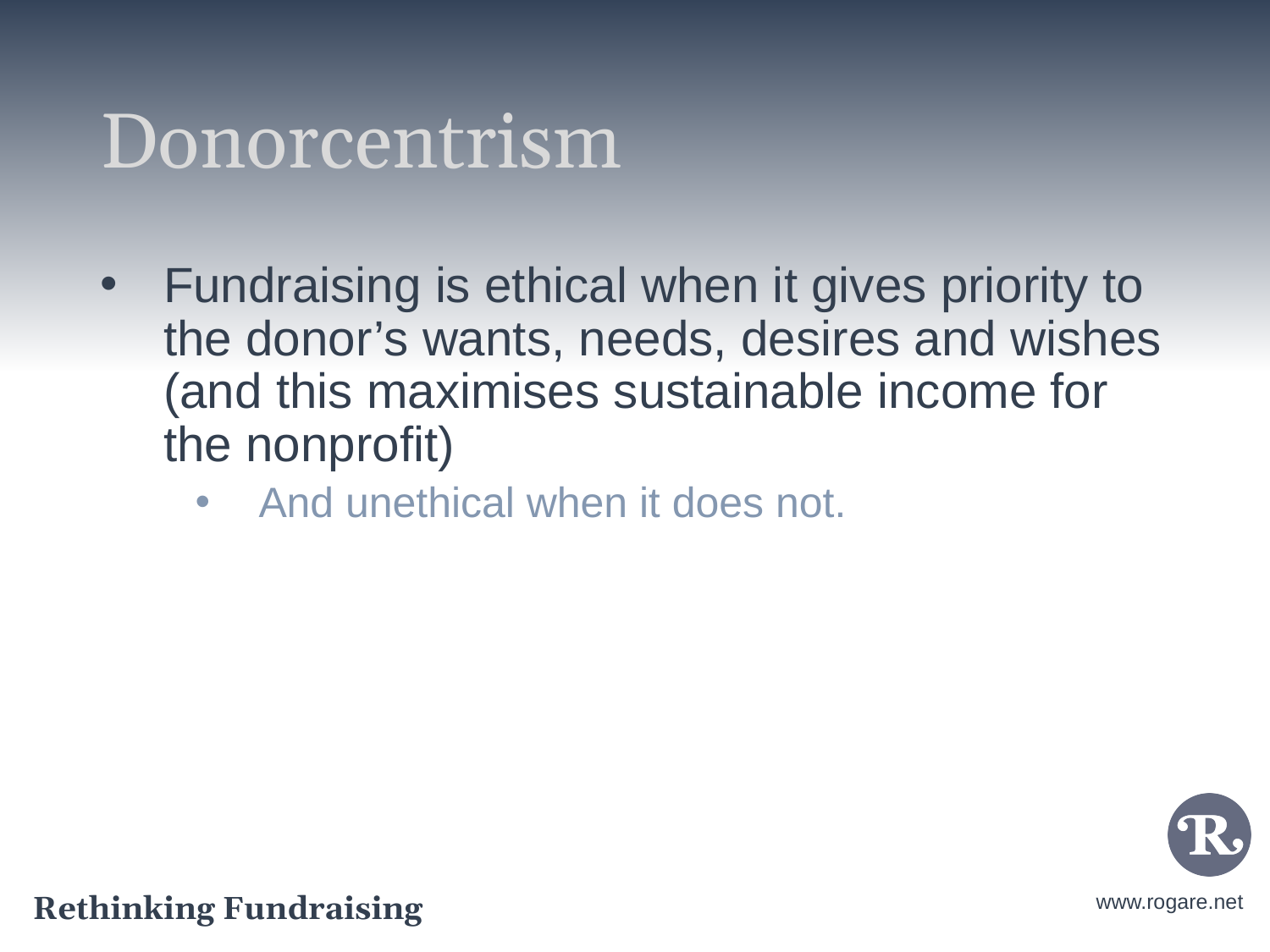

# Donorcentrism
Fundraising is ethical when it gives priority to the donor’s wants, needs, desires and wishes (and this maximises sustainable income for the nonprofit)
And unethical when it does not.